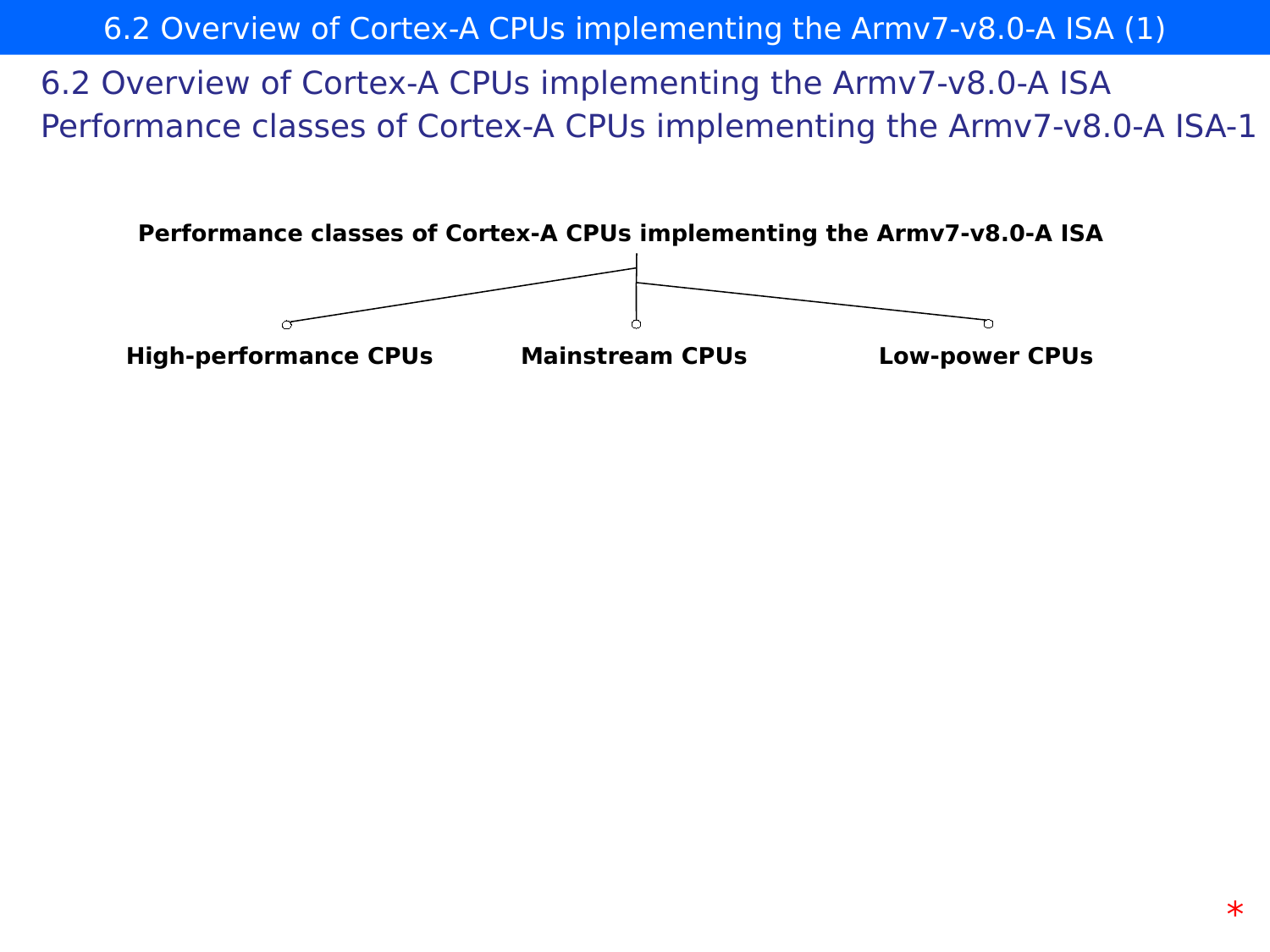

# 6.2 Overview of Cortex-A CPUs implementing the Armv7-v8.0-A ISA (1)
6.2 Overview of Cortex-A CPUs implementing the Armv7-v8.0-A ISA
Performance classes of Cortex-A CPUs implementing the Armv7-v8.0-A ISA-1
Performance classes of Cortex-A CPUs implementing the Armv7-v8.0-A ISA

High-performance CPUs
Mainstream CPUs
Low-power CPUs
*